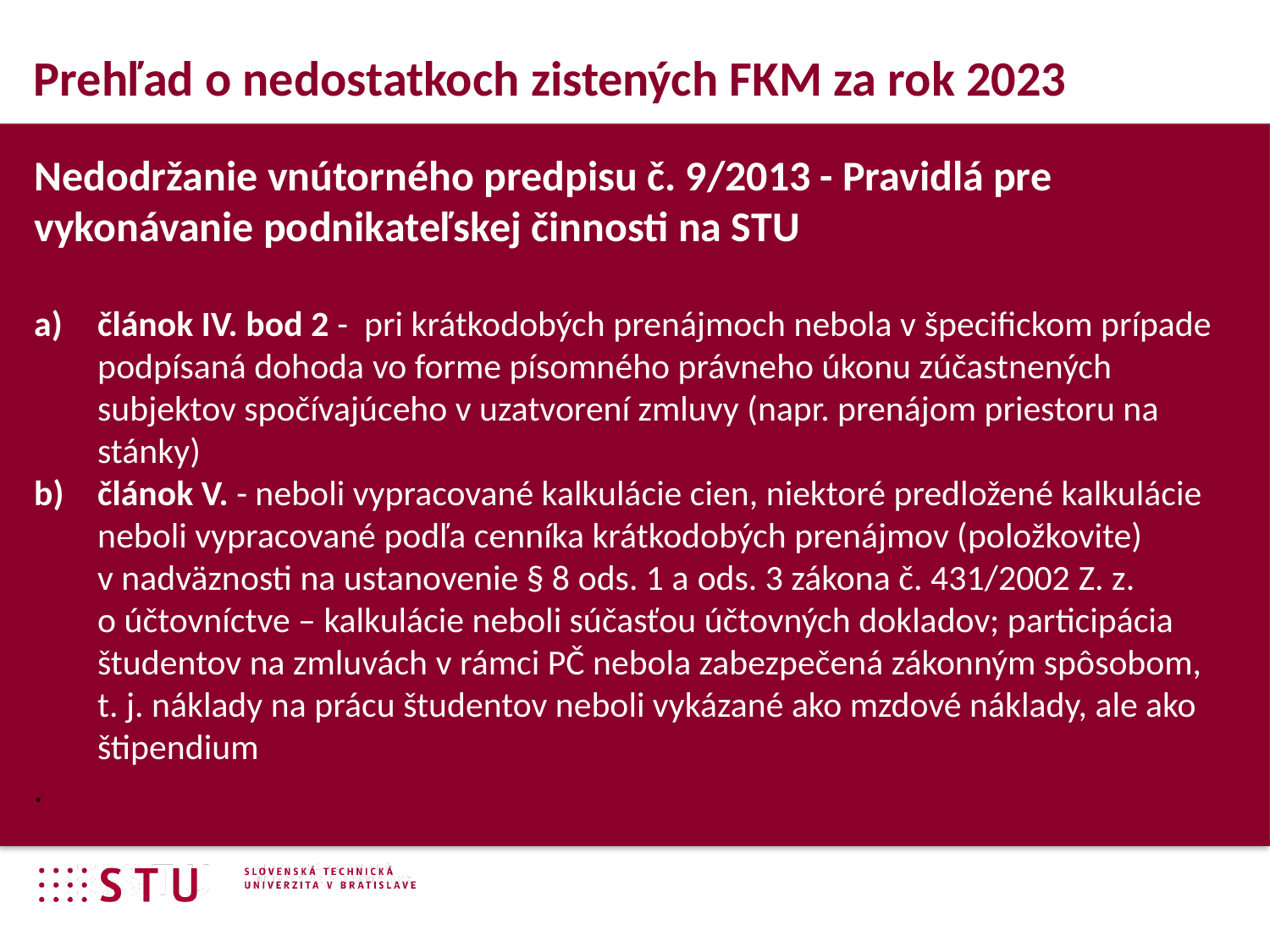

Prehľad o nedostatkoch zistených FKM za rok 2023

Nedodržanie vnútorného predpisu č. 9/2013 - Pravidlá pre vykonávanie podnikateľskej činnosti na STU

článok IV. bod 2 -  pri krátkodobých prenájmoch nebola v špecifickom prípade podpísaná dohoda vo forme písomného právneho úkonu zúčastnených subjektov spočívajúceho v uzatvorení zmluvy (napr. prenájom priestoru na stánky)
článok V. - neboli vypracované kalkulácie cien, niektoré predložené kalkulácie neboli vypracované podľa cenníka krátkodobých prenájmov (položkovite) v nadväznosti na ustanovenie § 8 ods. 1 a ods. 3 zákona č. 431/2002 Z. z. o účtovníctve – kalkulácie neboli súčasťou účtovných dokladov; participácia študentov na zmluvách v rámci PČ nebola zabezpečená zákonným spôsobom, t. j. náklady na prácu študentov neboli vykázané ako mzdové náklady, ale ako štipendium
.